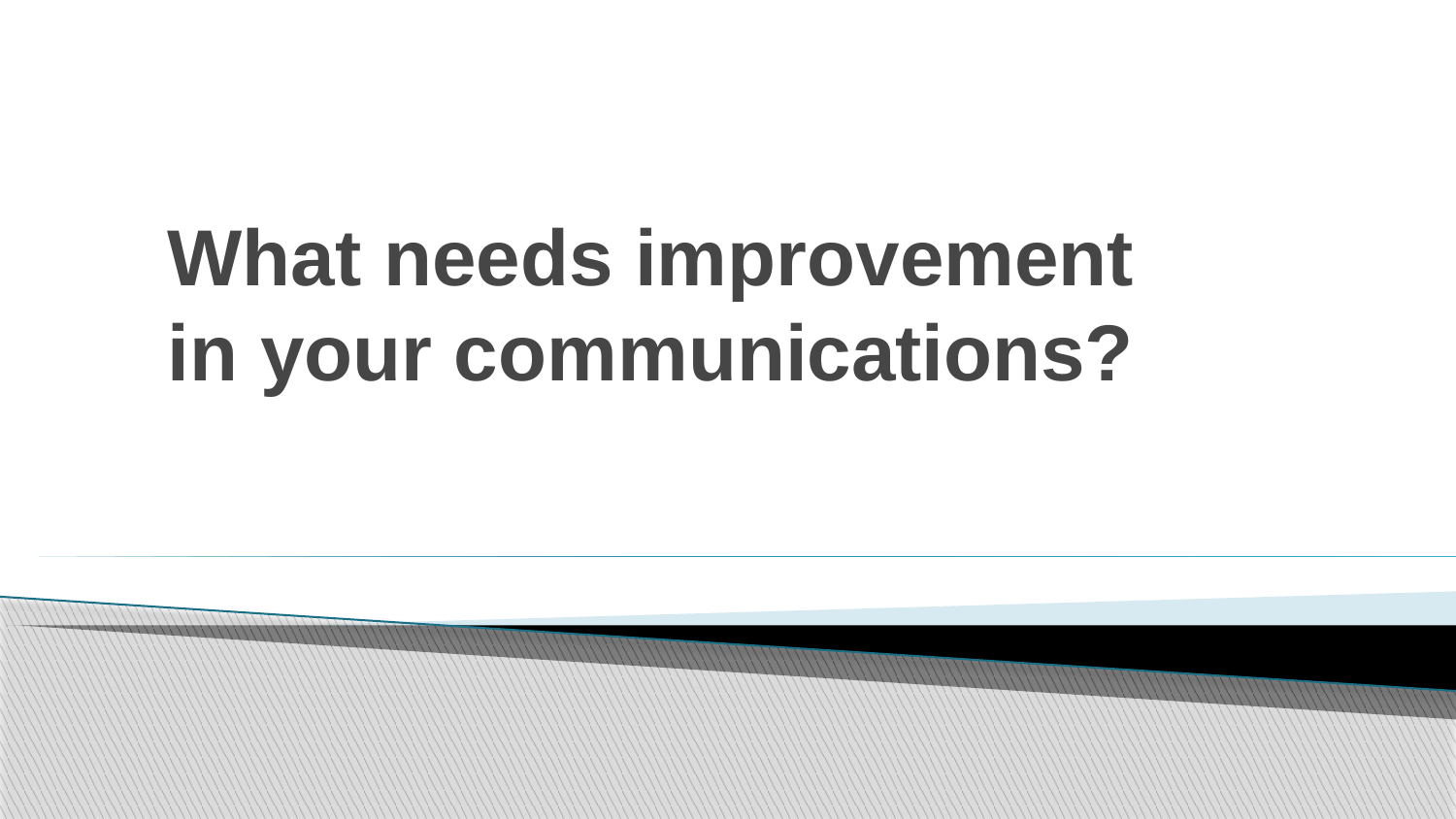

# What needs improvement in your communications?